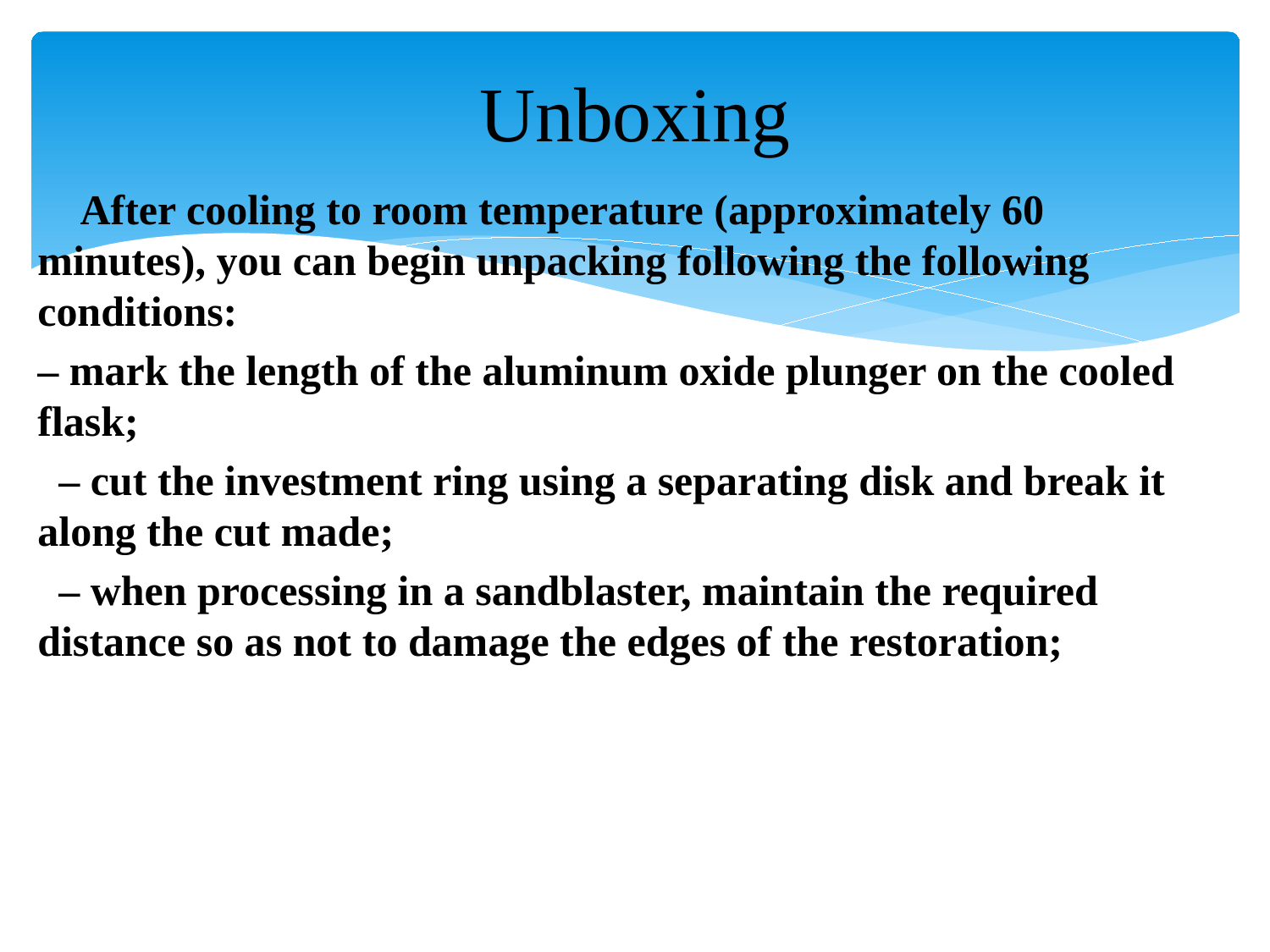

# Unboxing
    After cooling to room temperature (approximately 60 minutes), you can begin unpacking following the following conditions:
– mark the length of the aluminum oxide plunger on the cooled flask;
  – cut the investment ring using a separating disk and break it along the cut made;
  – when processing in a sandblaster, maintain the required distance so as not to damage the edges of the restoration;